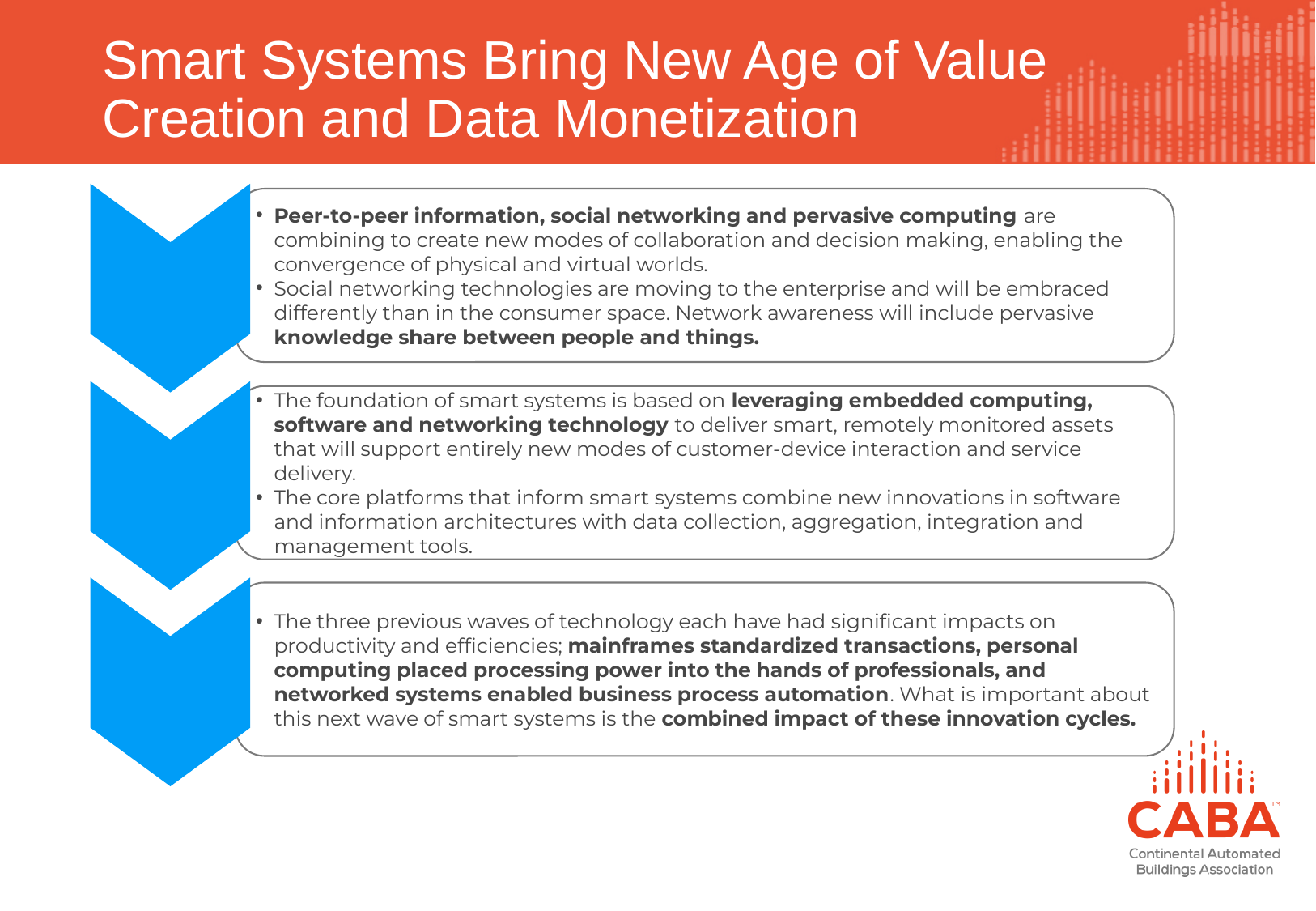

# Smart Systems Bring New Age of Value Creation and Data Monetization
Peer-to-peer information, social networking and pervasive computing are combining to create new modes of collaboration and decision making, enabling the convergence of physical and virtual worlds.
Social networking technologies are moving to the enterprise and will be embraced differently than in the consumer space. Network awareness will include pervasive knowledge share between people and things.

The foundation of smart systems is based on leveraging embedded computing, software and networking technology to deliver smart, remotely monitored assets that will support entirely new modes of customer-device interaction and service delivery.
The core platforms that inform smart systems combine new innovations in software and information architectures with data collection, aggregation, integration and management tools.

The three previous waves of technology each have had significant impacts on productivity and efficiencies; mainframes standardized transactions, personal computing placed processing power into the hands of professionals, and networked systems enabled business process automation. What is important about this next wave of smart systems is the combined impact of these innovation cycles.